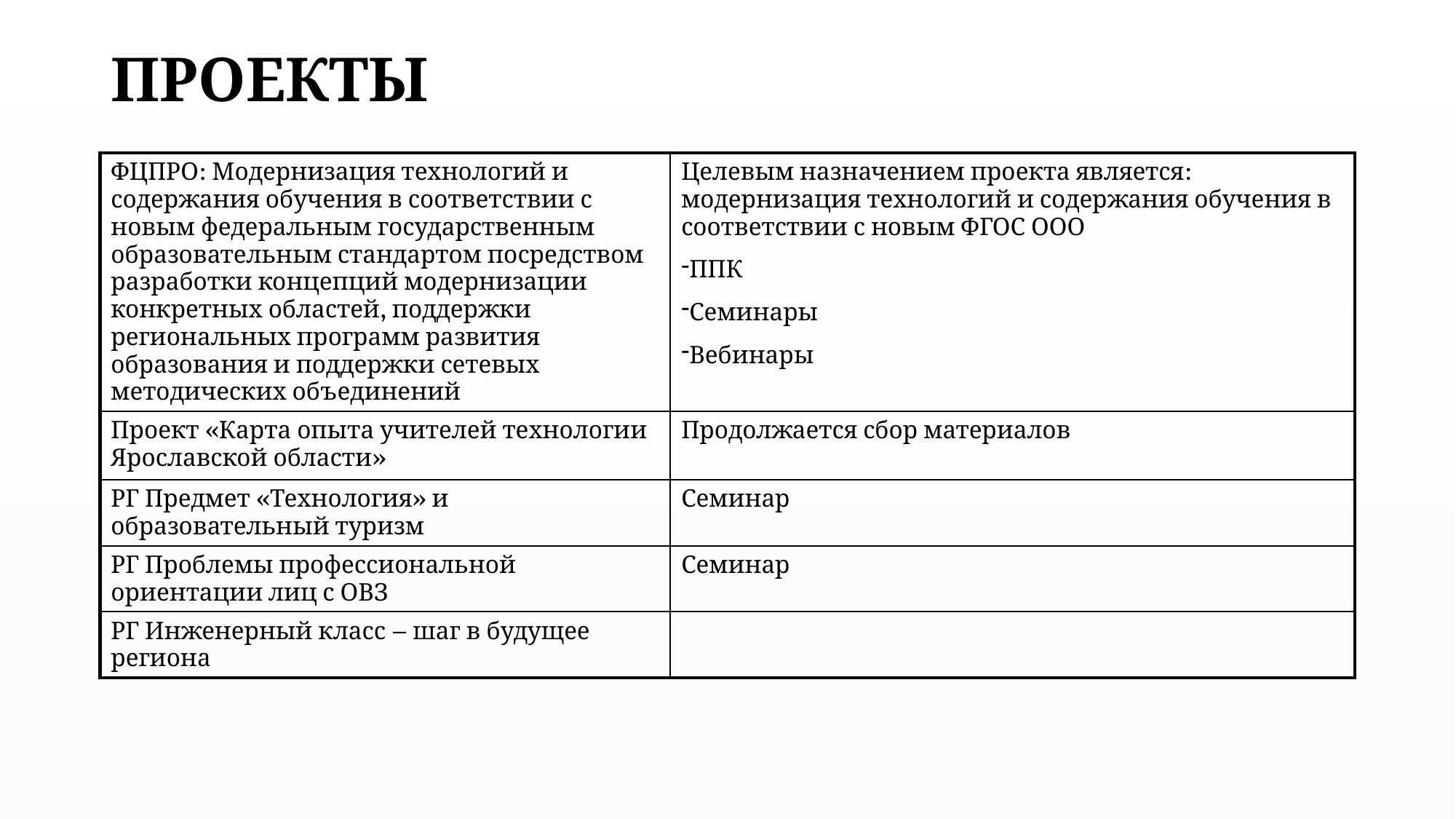

ПРОЕКТЫ
| ФЦПРО: Модернизация технологий и содержания обучения в соответствии с новым федеральным государственным образовательным стандартом посредством разработки концепций модернизации конкретных областей, поддержки региональных программ развития образования и поддержки сетевых методических объединений | Целевым назначением проекта является: модернизация технологий и содержания обучения в соответствии с новым ФГОС ООО ППК Семинары Вебинары |
| --- | --- |
| Проект «Карта опыта учителей технологии Ярославской области» | Продолжается сбор материалов |
| РГ Предмет «Технология» и образовательный туризм | Семинар |
| РГ Проблемы профессиональной ориентации лиц с ОВЗ | Семинар |
| РГ Инженерный класс – шаг в будущее региона |  |